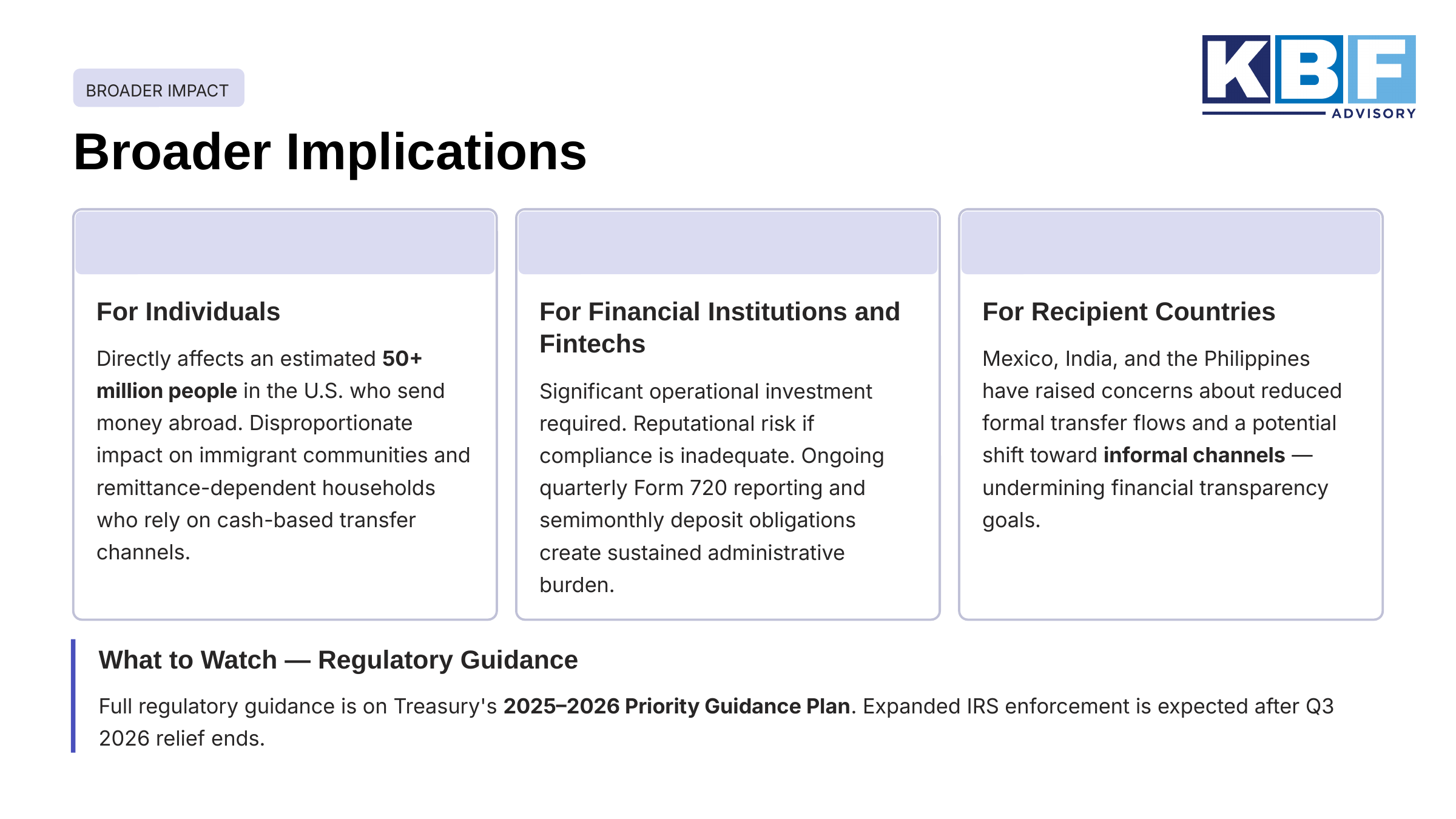

BROADER IMPACT
Broader Implications

For Individuals
For Financial Institutions and Fintechs
For Recipient Countries
Directly affects an estimated 50+ million people in the U.S. who send money abroad. Disproportionate impact on immigrant communities and remittance-dependent households who rely on cash-based transfer channels.
Mexico, India, and the Philippines have raised concerns about reduced formal transfer flows and a potential shift toward informal channels — undermining financial transparency goals.
Significant operational investment required. Reputational risk if compliance is inadequate. Ongoing quarterly Form 720 reporting and semimonthly deposit obligations create sustained administrative burden.

What to Watch — Regulatory Guidance
Full regulatory guidance is on Treasury's 2025–2026 Priority Guidance Plan. Expanded IRS enforcement is expected after Q3 2026 relief ends.